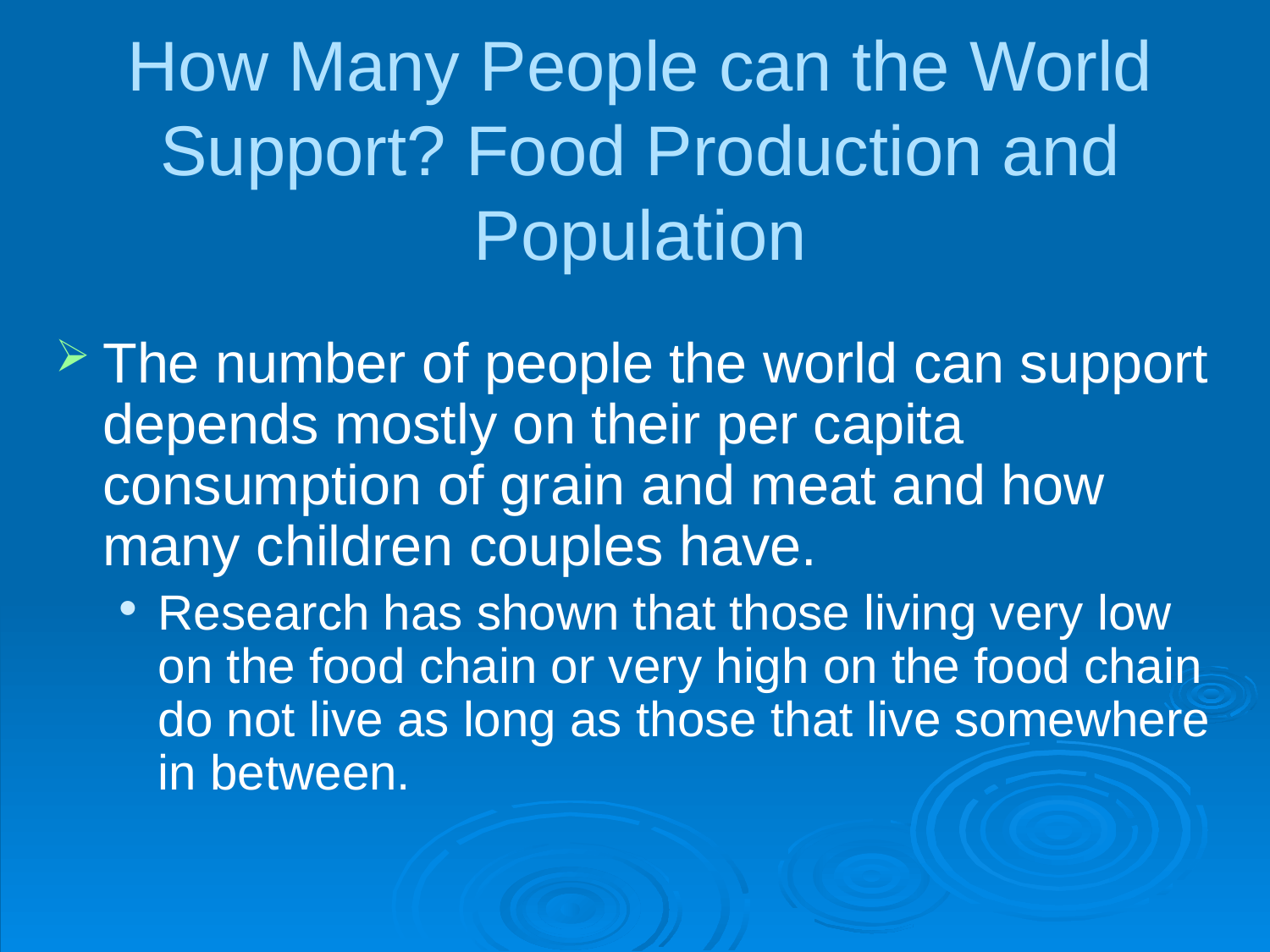

# How Many People can the World Support? Food Production and Population
The number of people the world can support depends mostly on their per capita consumption of grain and meat and how many children couples have.
Research has shown that those living very low on the food chain or very high on the food chain do not live as long as those that live somewhere in between.